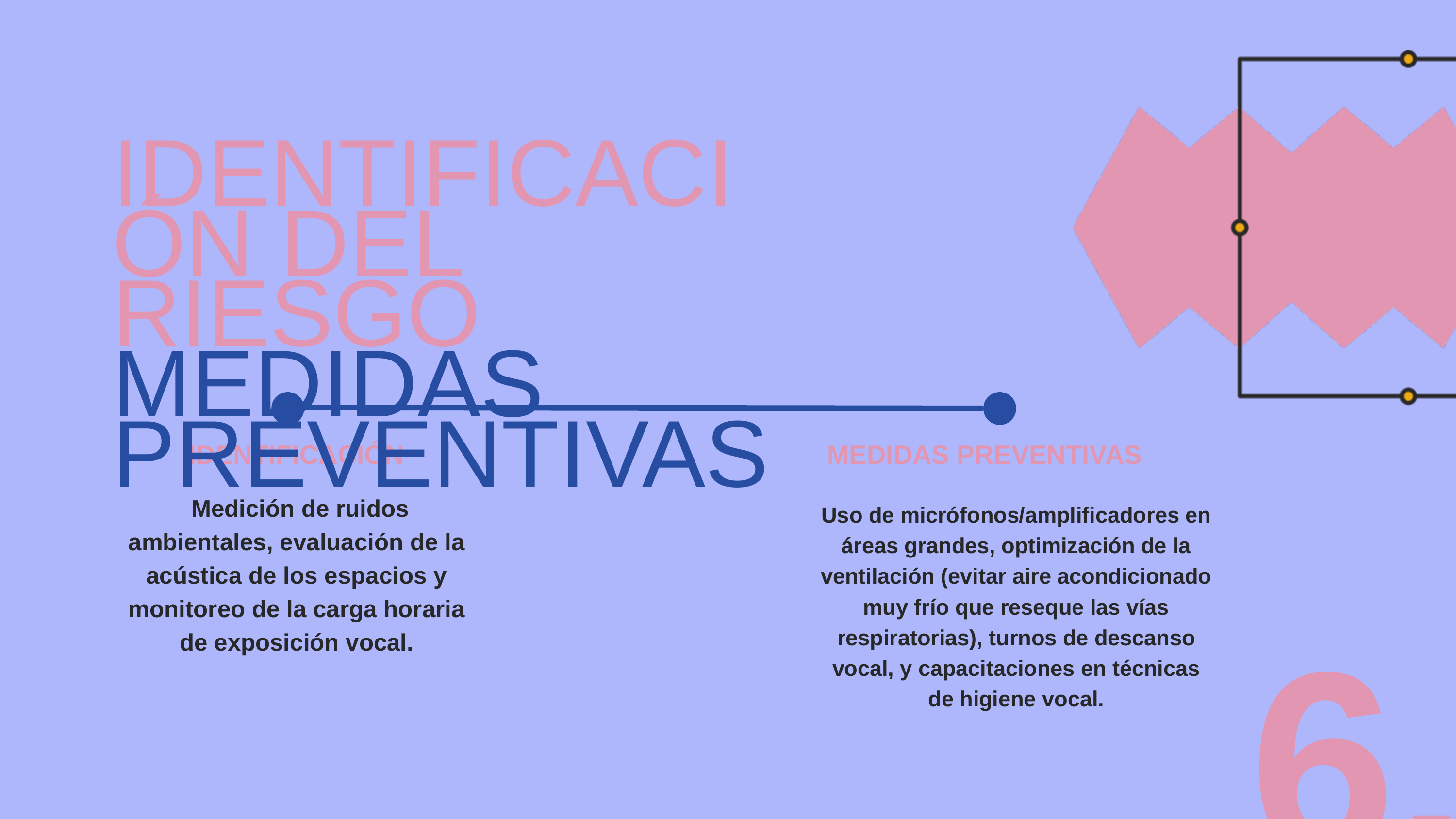

IDENTIFICACIÓN DEL RIESGO
MEDIDAS PREVENTIVAS

IDENTIFICACIÓN
MEDIDAS PREVENTIVAS
 Medición de ruidos ambientales, evaluación de la acústica de los espacios y monitoreo de la carga horaria de exposición vocal.
Uso de micrófonos/amplificadores en áreas grandes, optimización de la ventilación (evitar aire acondicionado muy frío que reseque las vías respiratorias), turnos de descanso vocal, y capacitaciones en técnicas de higiene vocal.

6.